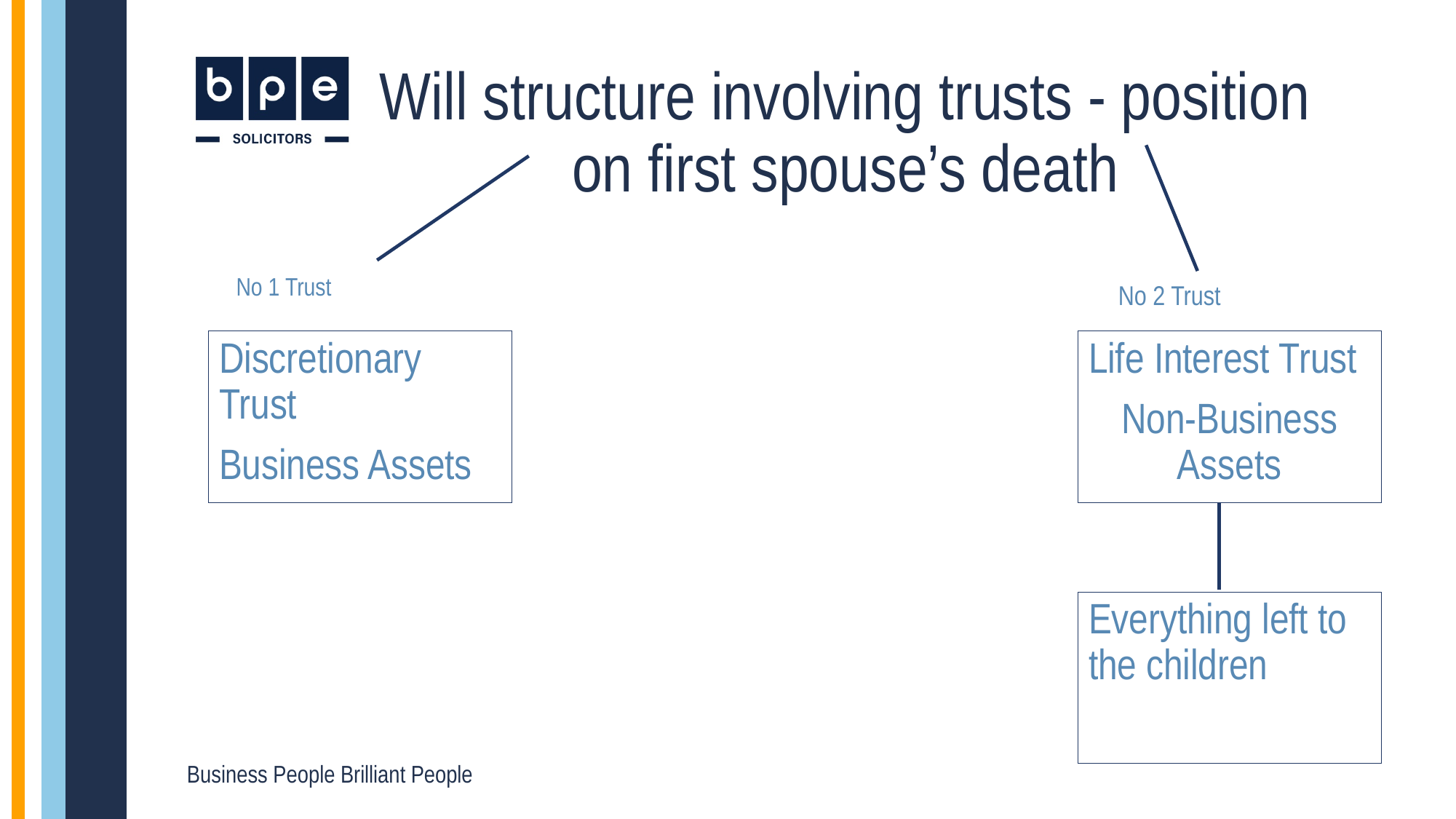

Will structure involving trusts - position on first spouse’s death

No 1 Trust

No 2 Trust
Discretionary Trust
Business Assets
Life Interest Trust
Non-Business Assets
Everything left to the children